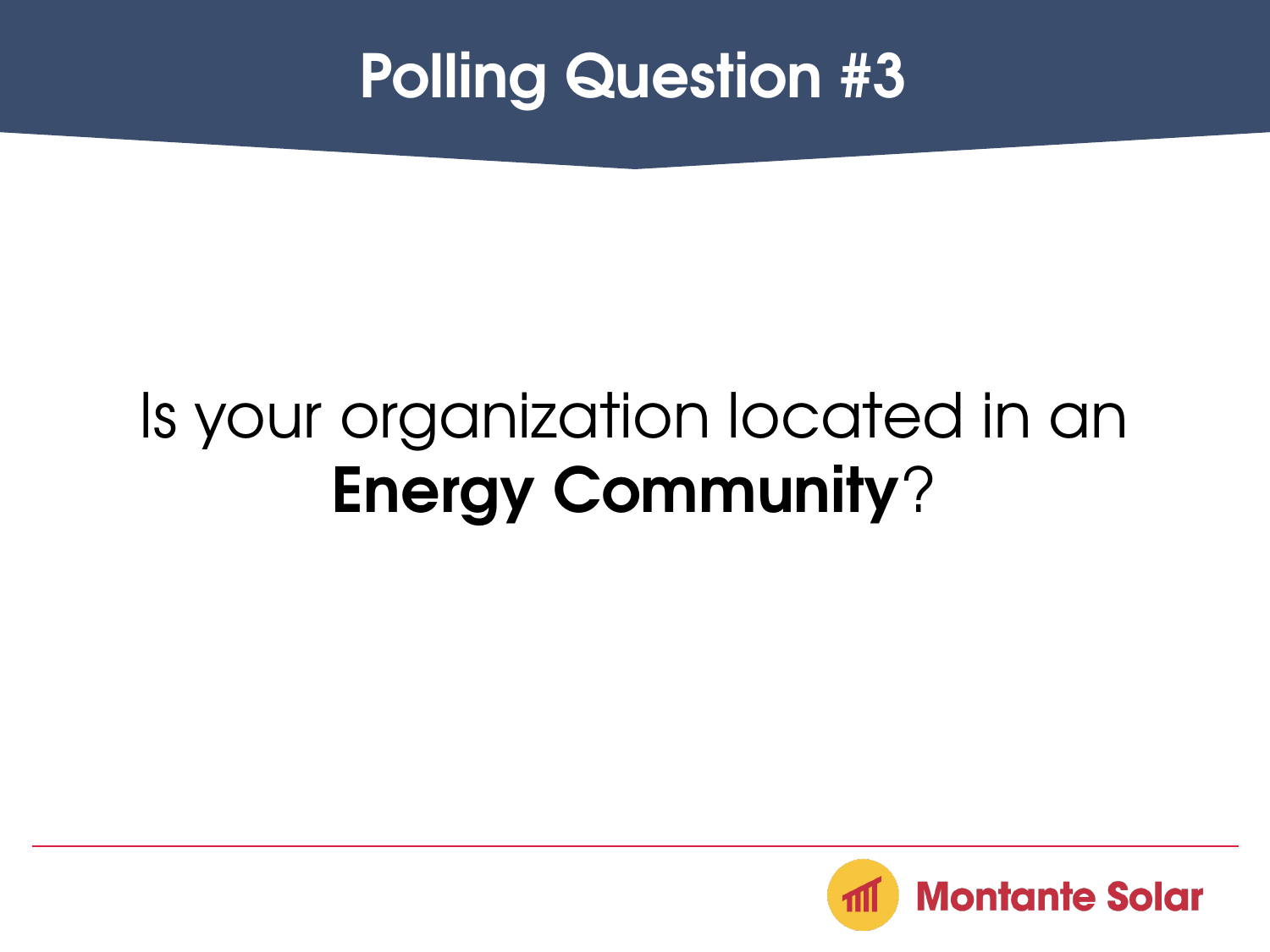

# Polling Question #3
Is your organization located in an Energy Community?